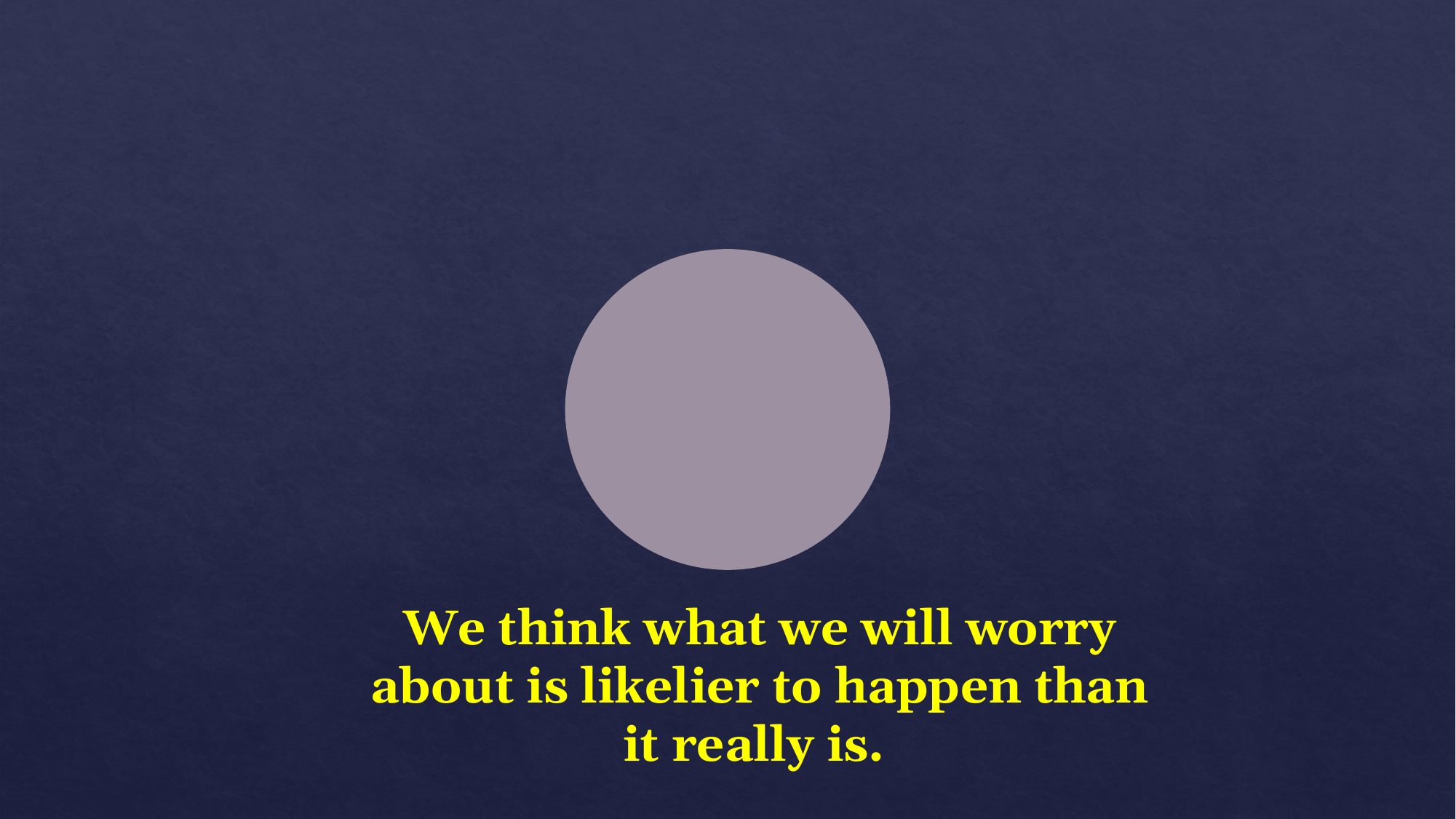

#

We think what we will worry about is likelier to happen than it really is.